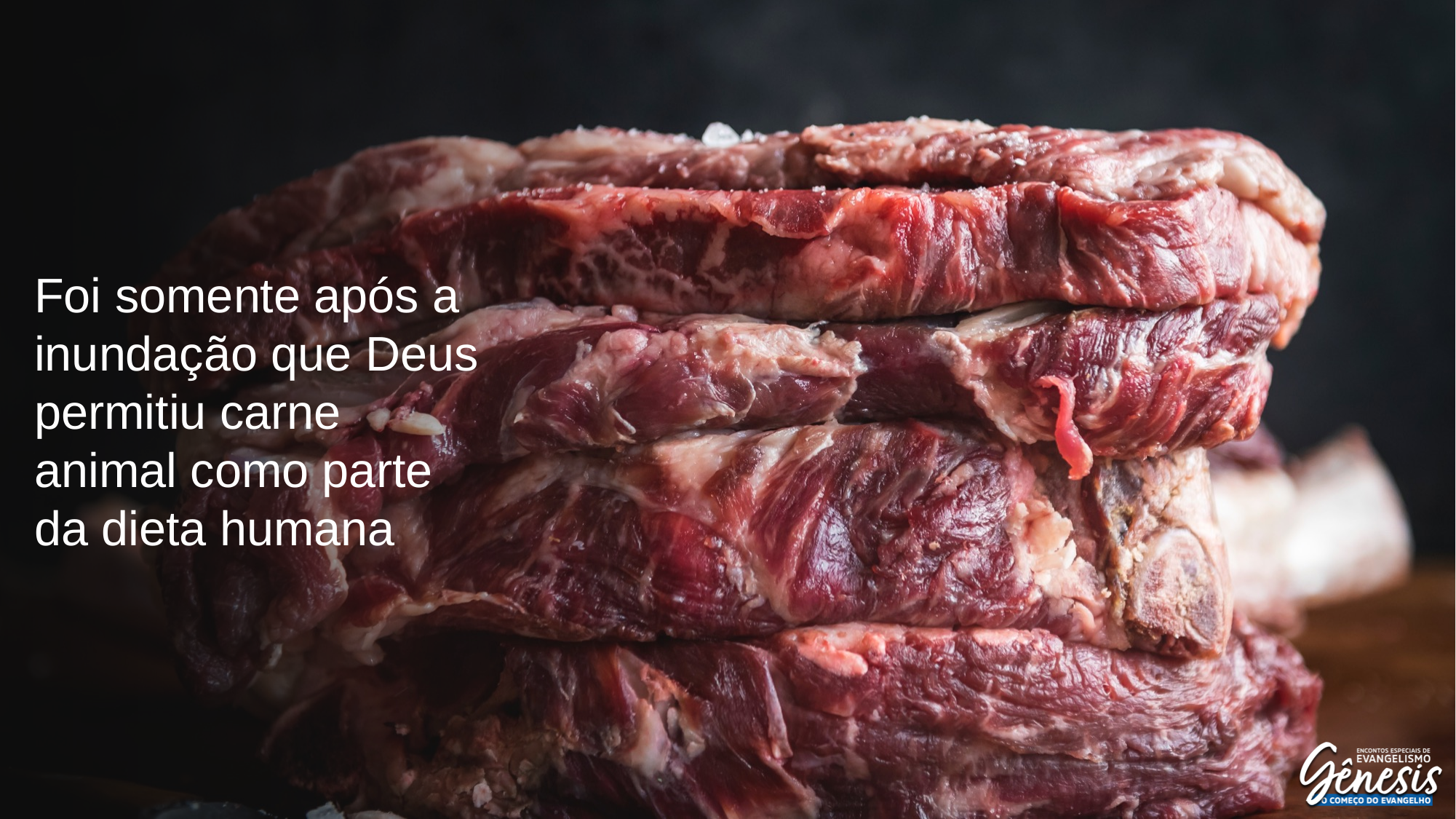

Foi somente após a inundação que Deus permitiu carne animal como parte da dieta humana